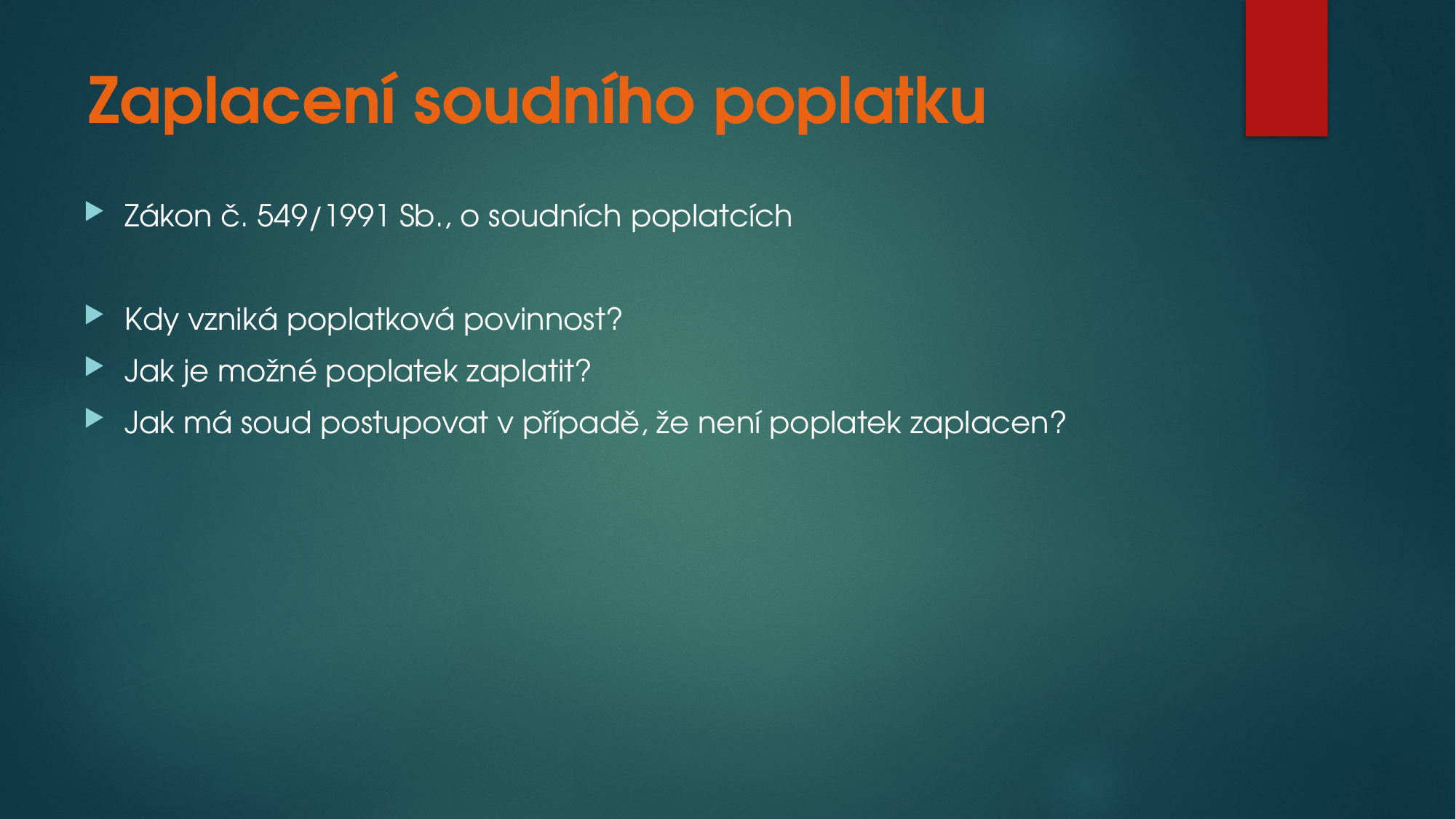

# Zaplacení soudního poplatku
Zákon č. 549/1991 Sb., o soudních poplatcích

Kdy vzniká poplatková povinnost?
Jak je možné poplatek zaplatit?
Jak má soud postupovat v případě, že není poplatek zaplacen?